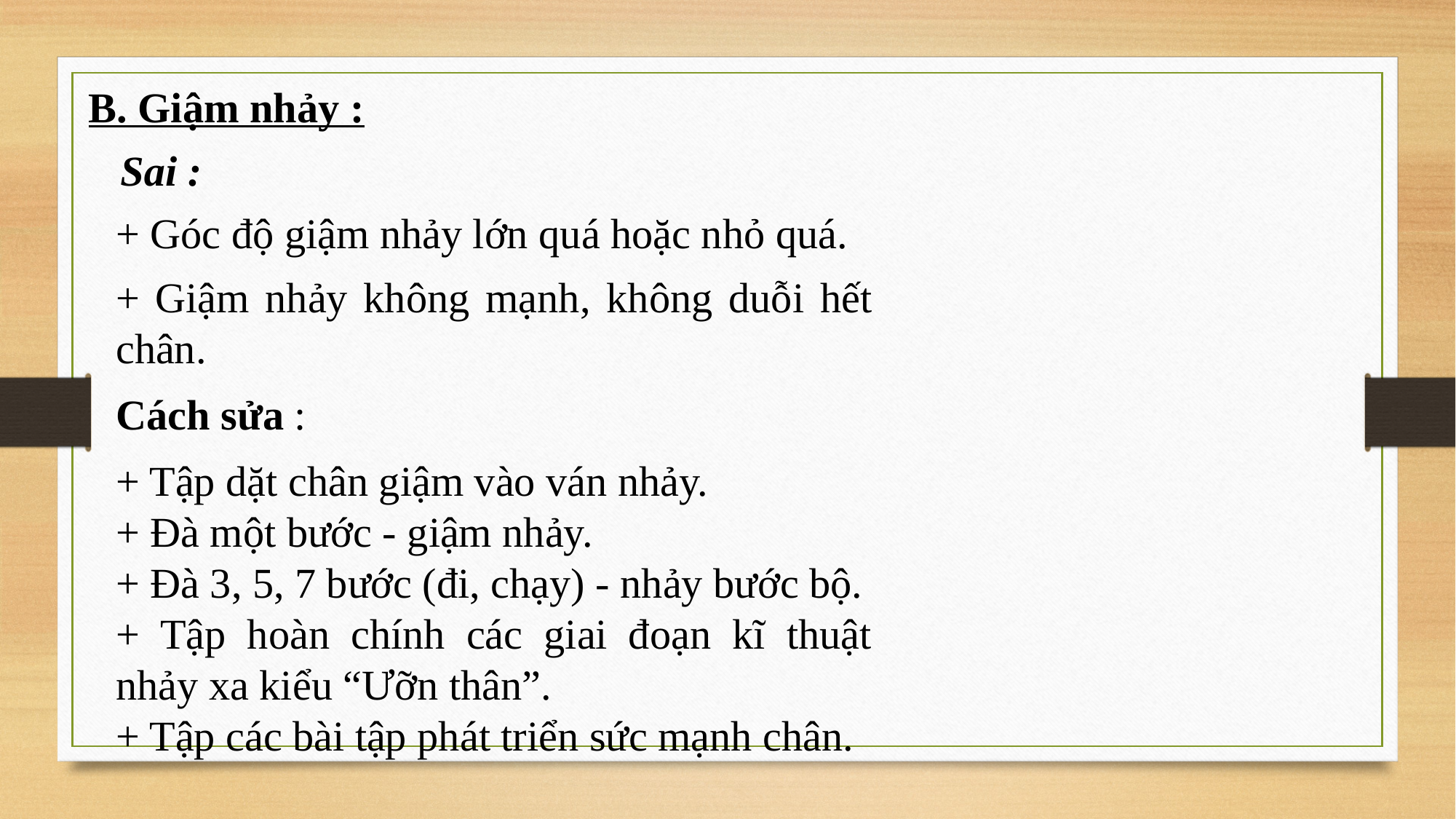

B. Giậm nhảy :
   Sai :
+ Góc độ giậm nhảy lớn quá hoặc nhỏ quá.
+ Giậm nhảy không mạnh, không duỗi hết chân.
Cách sửa :
+ Tập dặt chân giậm vào ván nhảy.
+ Đà một bước - giậm nhảy.
+ Đà 3, 5, 7 bước (đi, chạy) - nhảy bước bộ.
+ Tập hoàn chính các giai đoạn kĩ thuật nhảy xa kiểu “Ưỡn thân”.
+ Tập các bài tập phát triển sức mạnh chân.